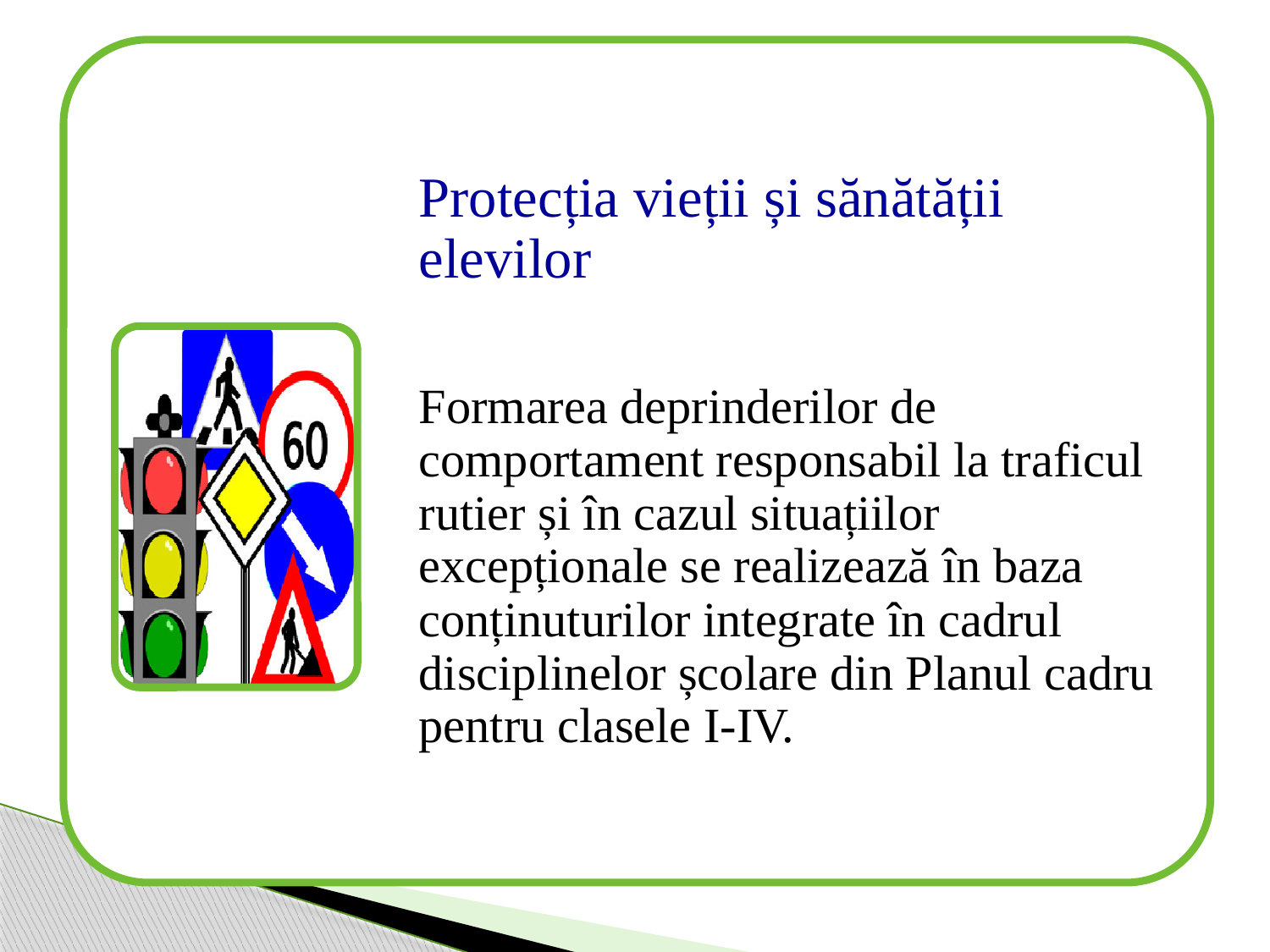

Protecția vieții și sănătății elevilor

Formarea deprinderilor de comportament responsabil la traficul rutier și în cazul situațiilor excepționale se realizează în baza conținuturilor integrate în cadrul disciplinelor școlare din Planul cadru pentru clasele I-IV.